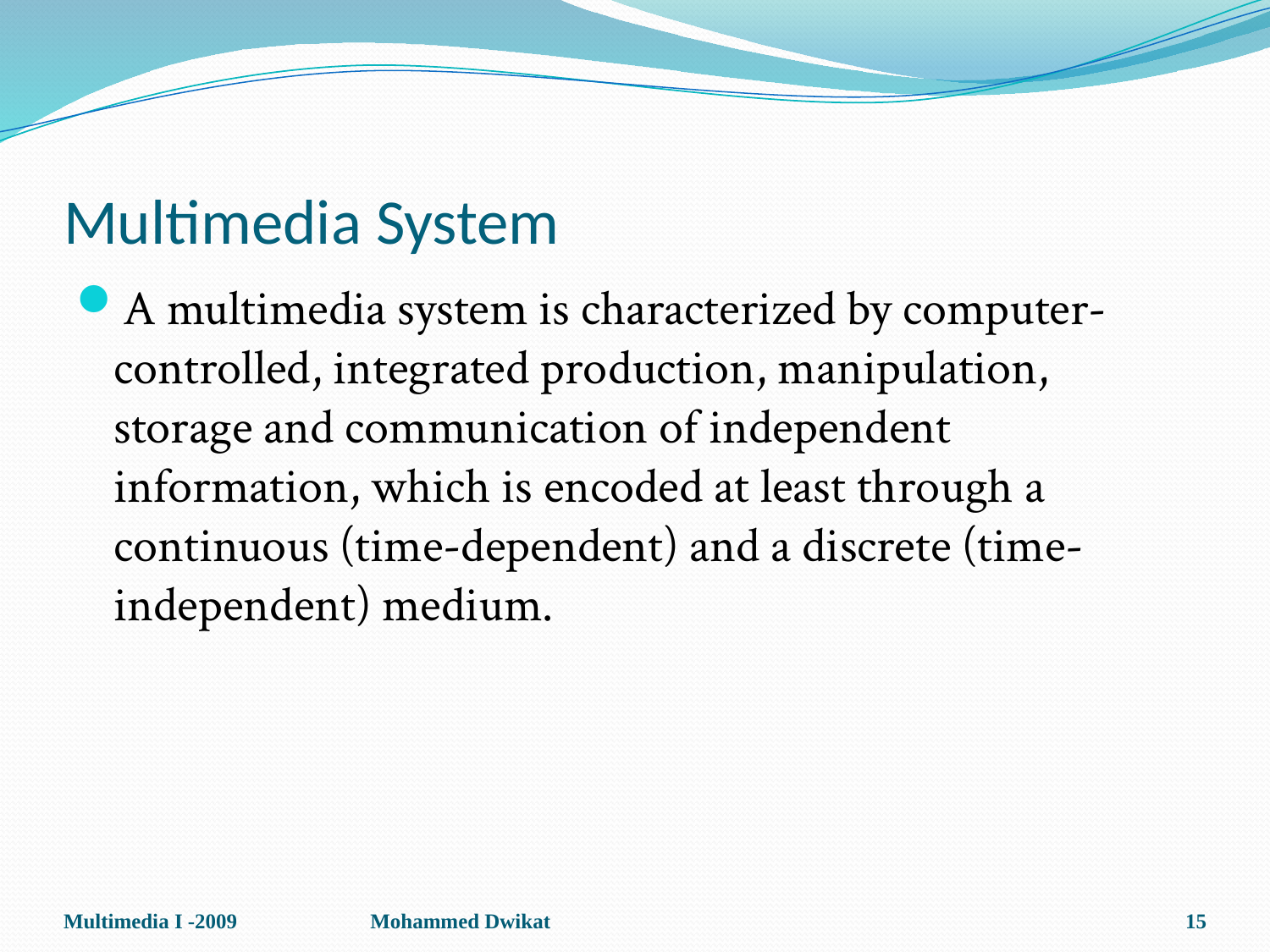

# Multimedia System
A multimedia system is characterized by computer-controlled, integrated production, manipulation, storage and communication of independent information, which is encoded at least through a continuous (time-dependent) and a discrete (time-independent) medium.

Multimedia I -2009
Mohammed Dwikat
15